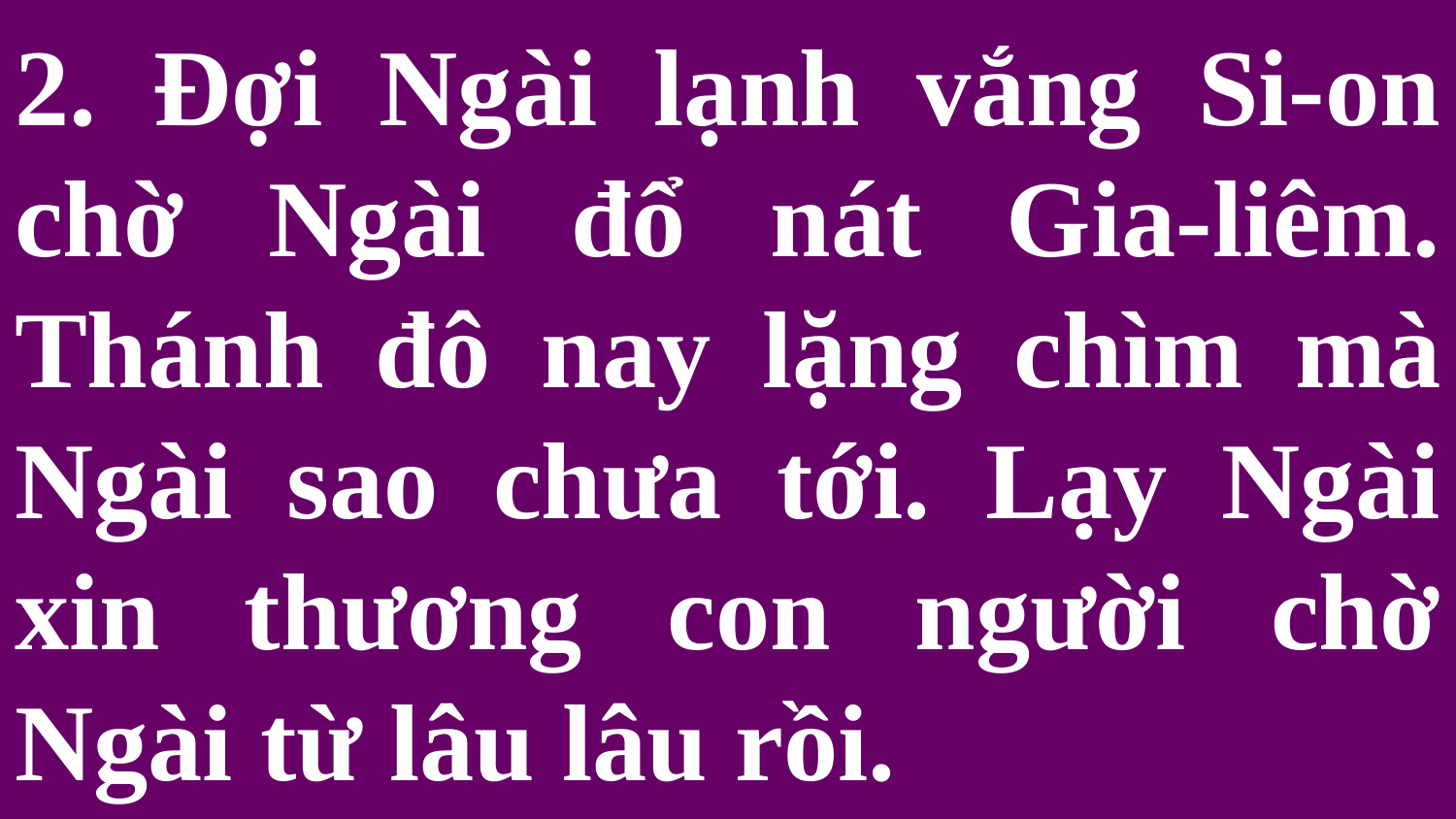

# 2. Đợi Ngài lạnh vắng Si-on chờ Ngài đổ nát Gia-liêm. Thánh đô nay lặng chìm mà Ngài sao chưa tới. Lạy Ngài xin thương con người chờ Ngài từ lâu lâu rồi.